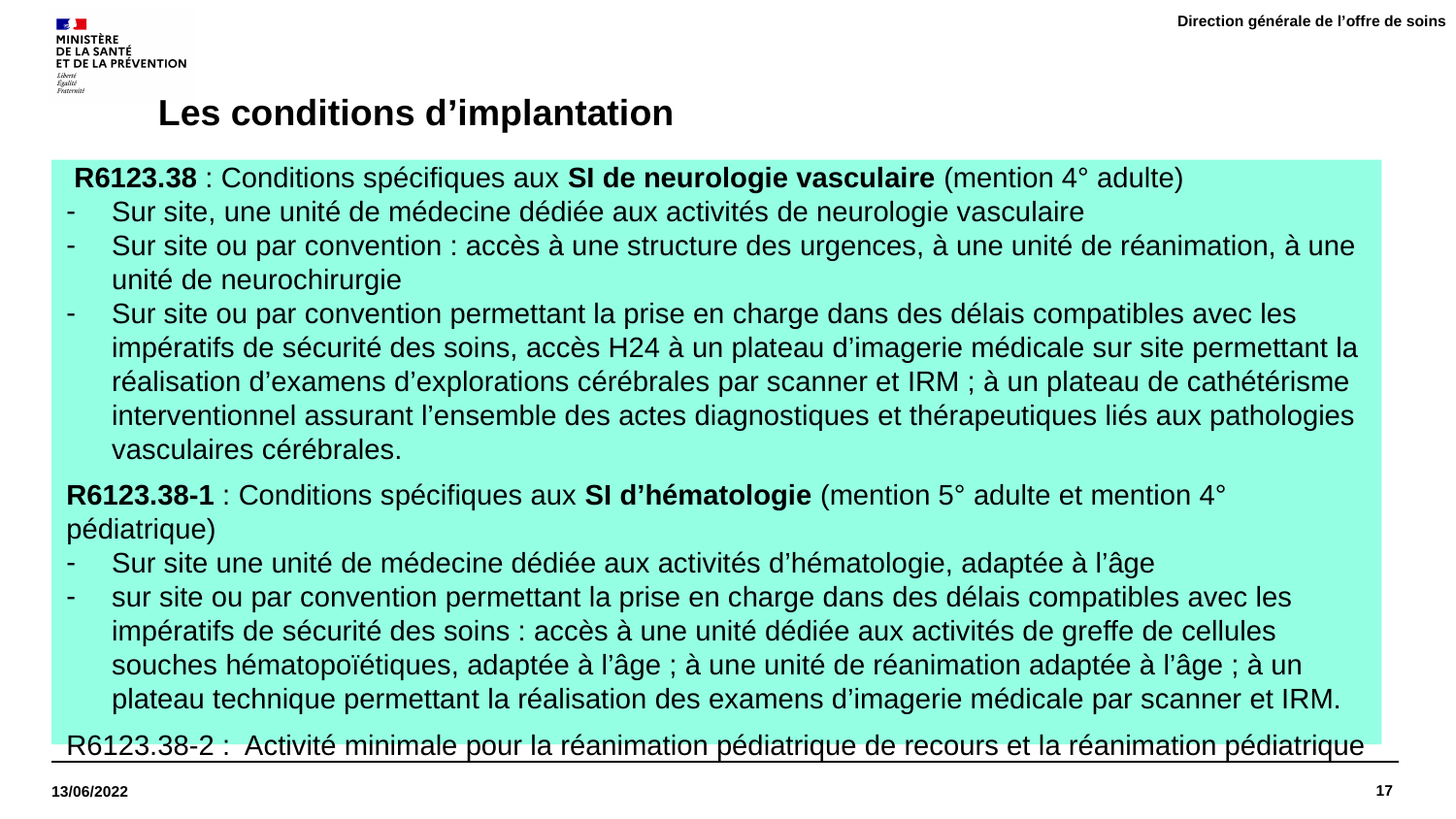

Direction générale de l’offre de soins
Les conditions d’implantation
 R6123.38 : Conditions spécifiques aux SI de neurologie vasculaire (mention 4° adulte)
Sur site, une unité de médecine dédiée aux activités de neurologie vasculaire
Sur site ou par convention : accès à une structure des urgences, à une unité de réanimation, à une unité de neurochirurgie
Sur site ou par convention permettant la prise en charge dans des délais compatibles avec les impératifs de sécurité des soins, accès H24 à un plateau d’imagerie médicale sur site permettant la réalisation d’examens d’explorations cérébrales par scanner et IRM ; à un plateau de cathétérisme interventionnel assurant l’ensemble des actes diagnostiques et thérapeutiques liés aux pathologies vasculaires cérébrales.
R6123.38-1 : Conditions spécifiques aux SI d’hématologie (mention 5° adulte et mention 4° pédiatrique)
Sur site une unité de médecine dédiée aux activités d’hématologie, adaptée à l’âge
sur site ou par convention permettant la prise en charge dans des délais compatibles avec les impératifs de sécurité des soins : accès à une unité dédiée aux activités de greffe de cellules souches hématopoïétiques, adaptée à l’âge ; à une unité de réanimation adaptée à l’âge ; à un plateau technique permettant la réalisation des examens d’imagerie médicale par scanner et IRM.
R6123.38-2 :  Activité minimale pour la réanimation pédiatrique de recours et la réanimation pédiatrique

17
13/06/2022